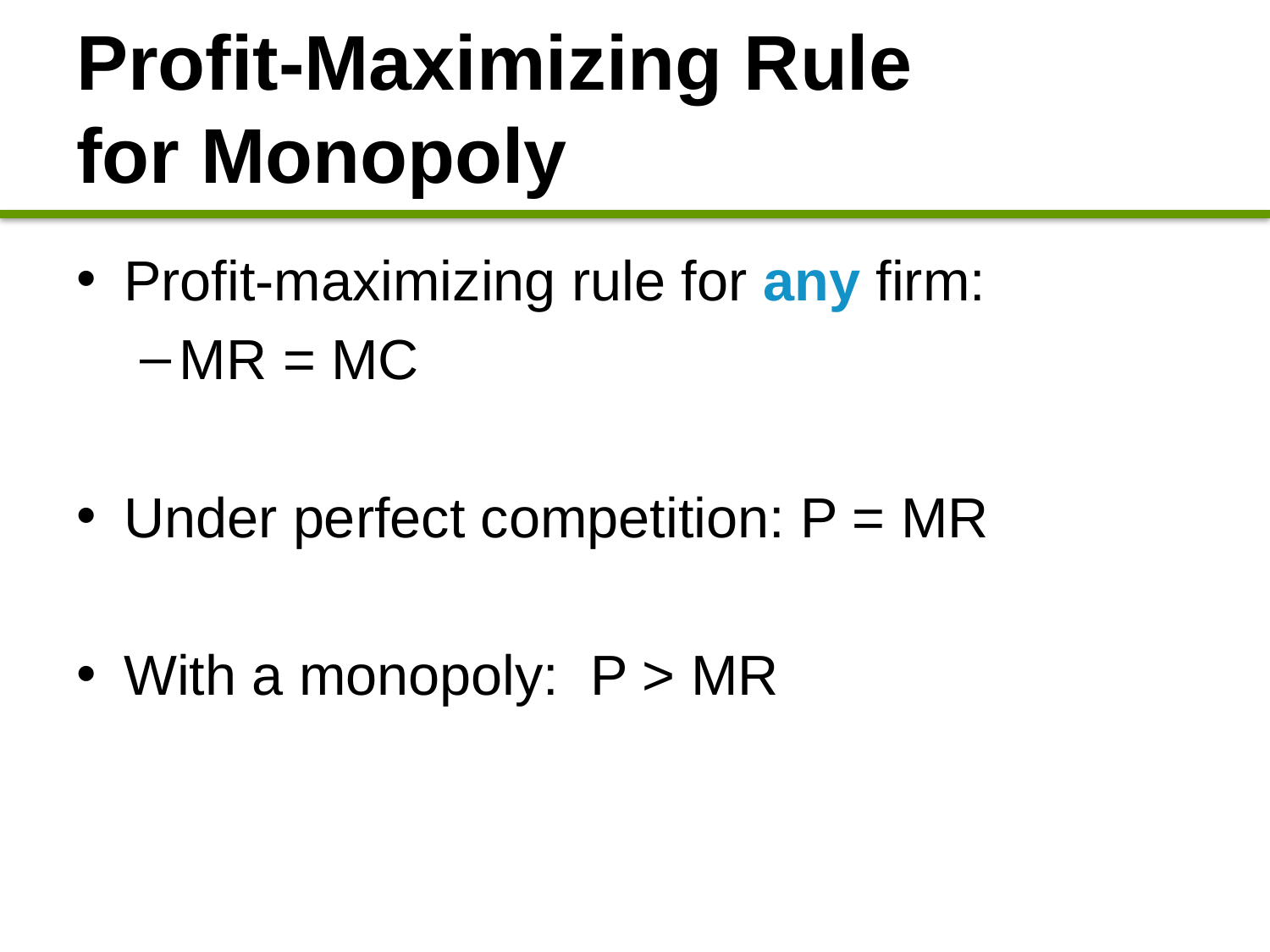

# Profit-Maximizing Rule for Monopoly
Profit-maximizing rule for any firm:
MR = MC

Under perfect competition: P = MR

With a monopoly:  P > MR